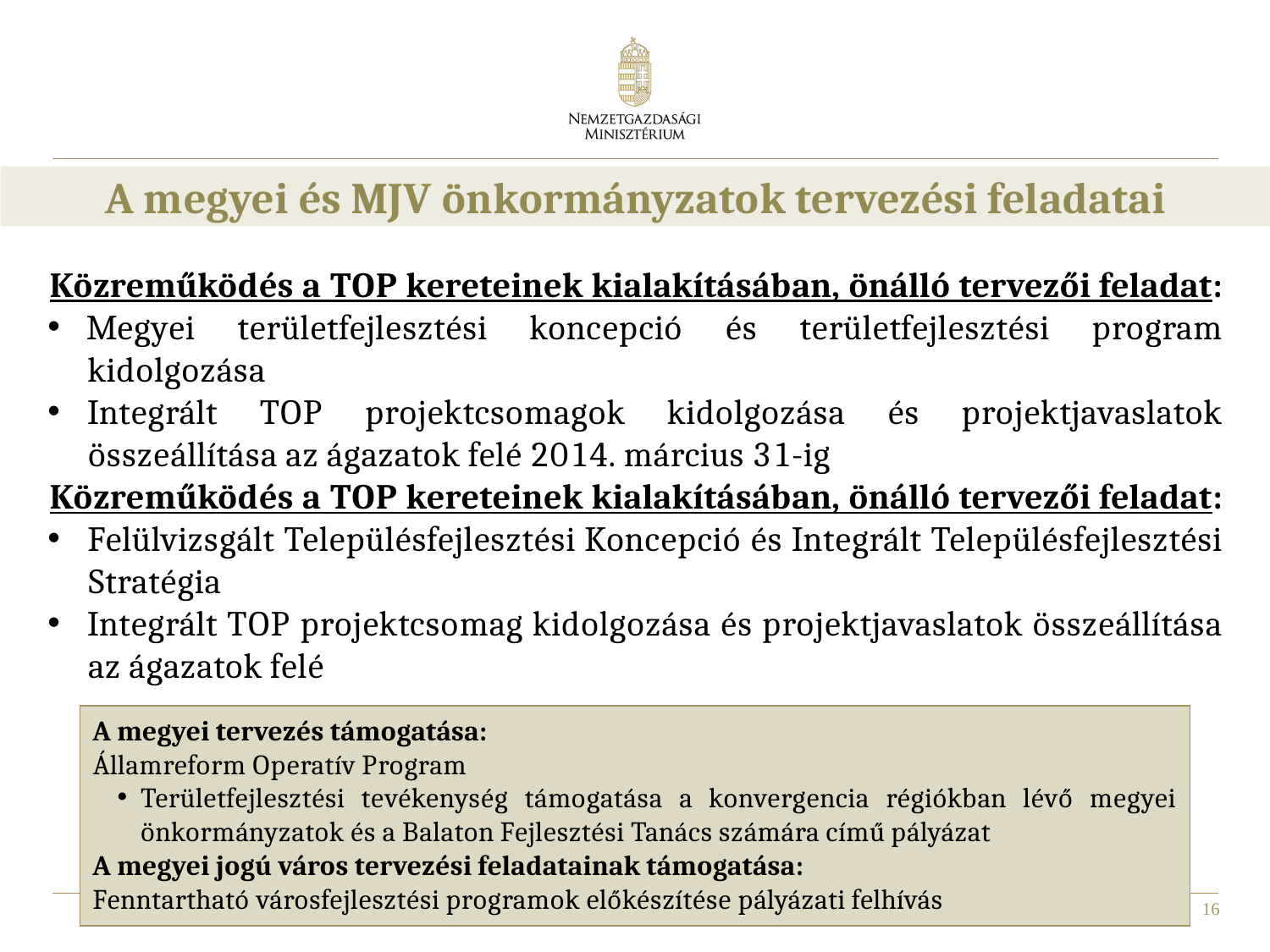

A megyei és MJV önkormányzatok tervezési feladatai
Közreműködés a TOP kereteinek kialakításában, önálló tervezői feladat:
Megyei területfejlesztési koncepció és területfejlesztési program kidolgozása
Integrált TOP projektcsomagok kidolgozása és projektjavaslatok összeállítása az ágazatok felé 2014. március 31-ig
Közreműködés a TOP kereteinek kialakításában, önálló tervezői feladat:
Felülvizsgált Településfejlesztési Koncepció és Integrált Településfejlesztési Stratégia
Integrált TOP projektcsomag kidolgozása és projektjavaslatok összeállítása az ágazatok felé

A megyei tervezés támogatása:
Államreform Operatív Program
Területfejlesztési tevékenység támogatása a konvergencia régiókban lévő megyei önkormányzatok és a Balaton Fejlesztési Tanács számára című pályázat
A megyei jogú város tervezési feladatainak támogatása:
Fenntartható városfejlesztési programok előkészítése pályázati felhívás